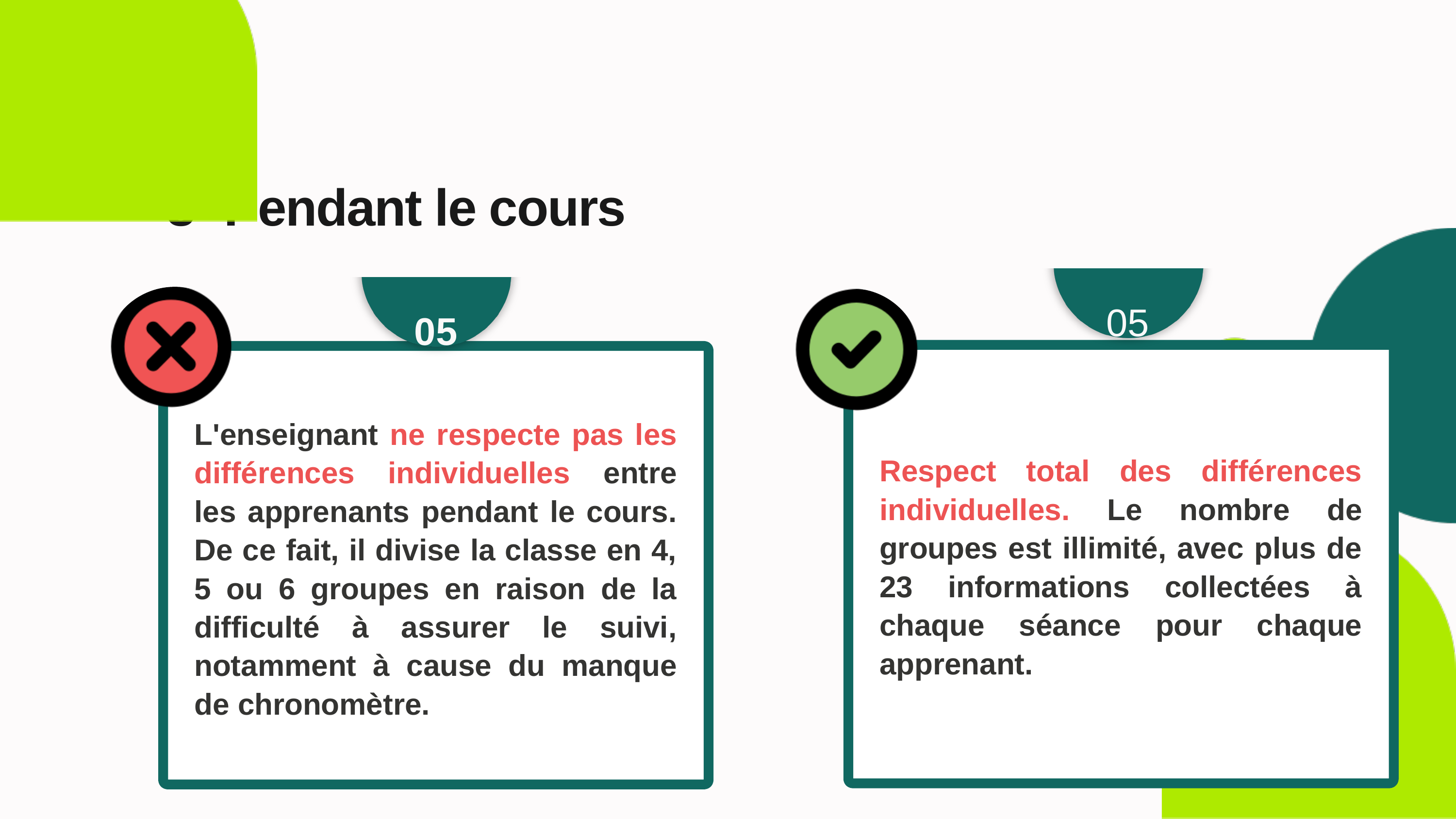

3- Pendant le cours

05
05

L'enseignant ne respecte pas les différences individuelles entre les apprenants pendant le cours. De ce fait, il divise la classe en 4, 5 ou 6 groupes en raison de la difficulté à assurer le suivi, notamment à cause du manque de chronomètre.
Respect total des différences individuelles. Le nombre de groupes est illimité, avec plus de 23 informations collectées à chaque séance pour chaque apprenant.